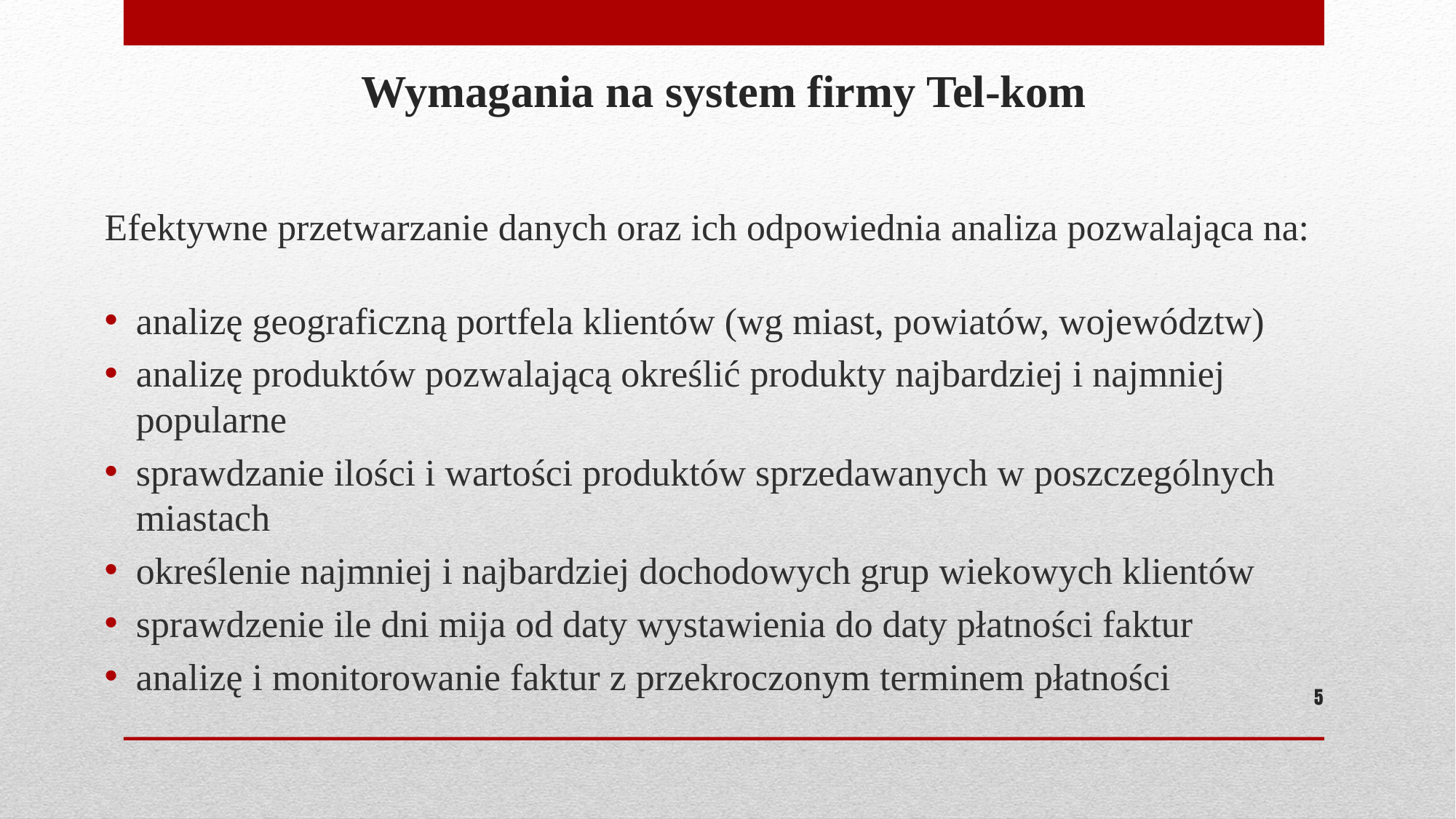

# Wymagania na system firmy Tel-kom
Efektywne przetwarzanie danych oraz ich odpowiednia analiza pozwalająca na:

analizę geograficzną portfela klientów (wg miast, powiatów, województw)
analizę produktów pozwalającą określić produkty najbardziej i najmniej popularne
sprawdzanie ilości i wartości produktów sprzedawanych w poszczególnych miastach
określenie najmniej i najbardziej dochodowych grup wiekowych klientów
sprawdzenie ile dni mija od daty wystawienia do daty płatności faktur
analizę i monitorowanie faktur z przekroczonym terminem płatności

5